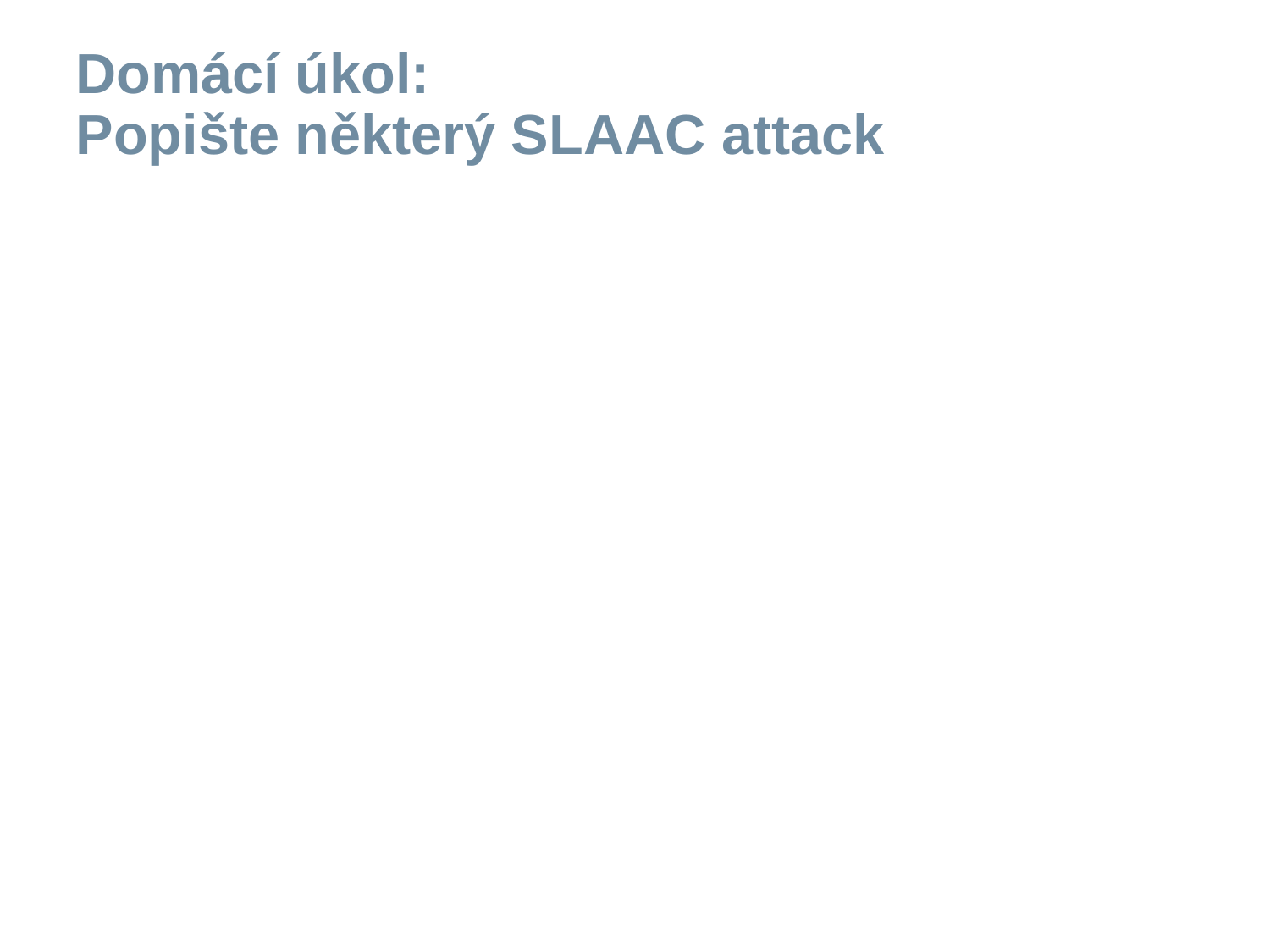

# Domácí úkol: Popište některý SLAAC attack